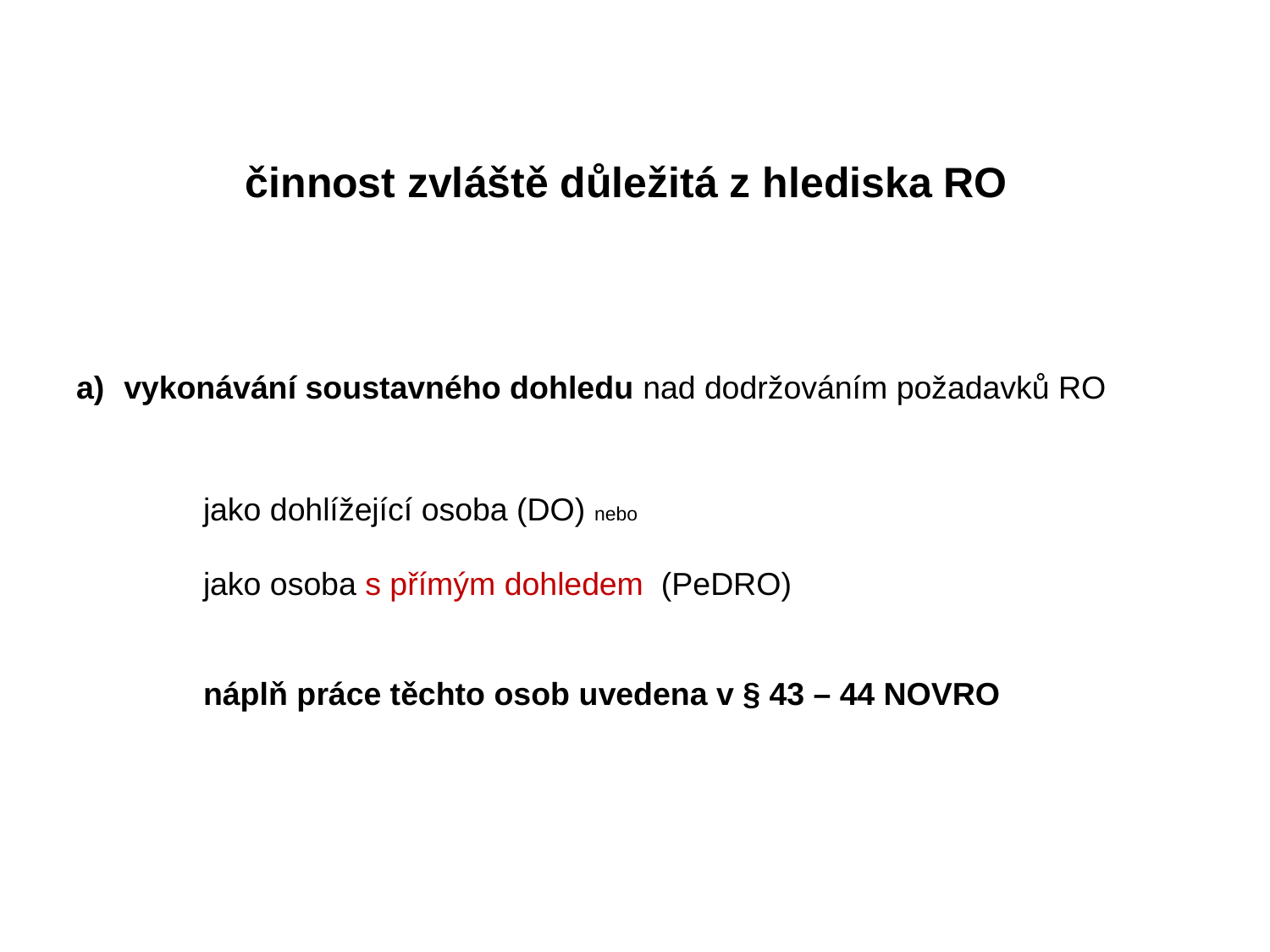

# činnost zvláště důležitá z hlediska RO

vykonávání soustavného dohledu nad dodržováním požadavků RO

	jako dohlížející osoba (DO) nebo

	jako osoba s přímým dohledem  (PeDRO)

	náplň práce těchto osob uvedena v § 43 – 44 NOVRO